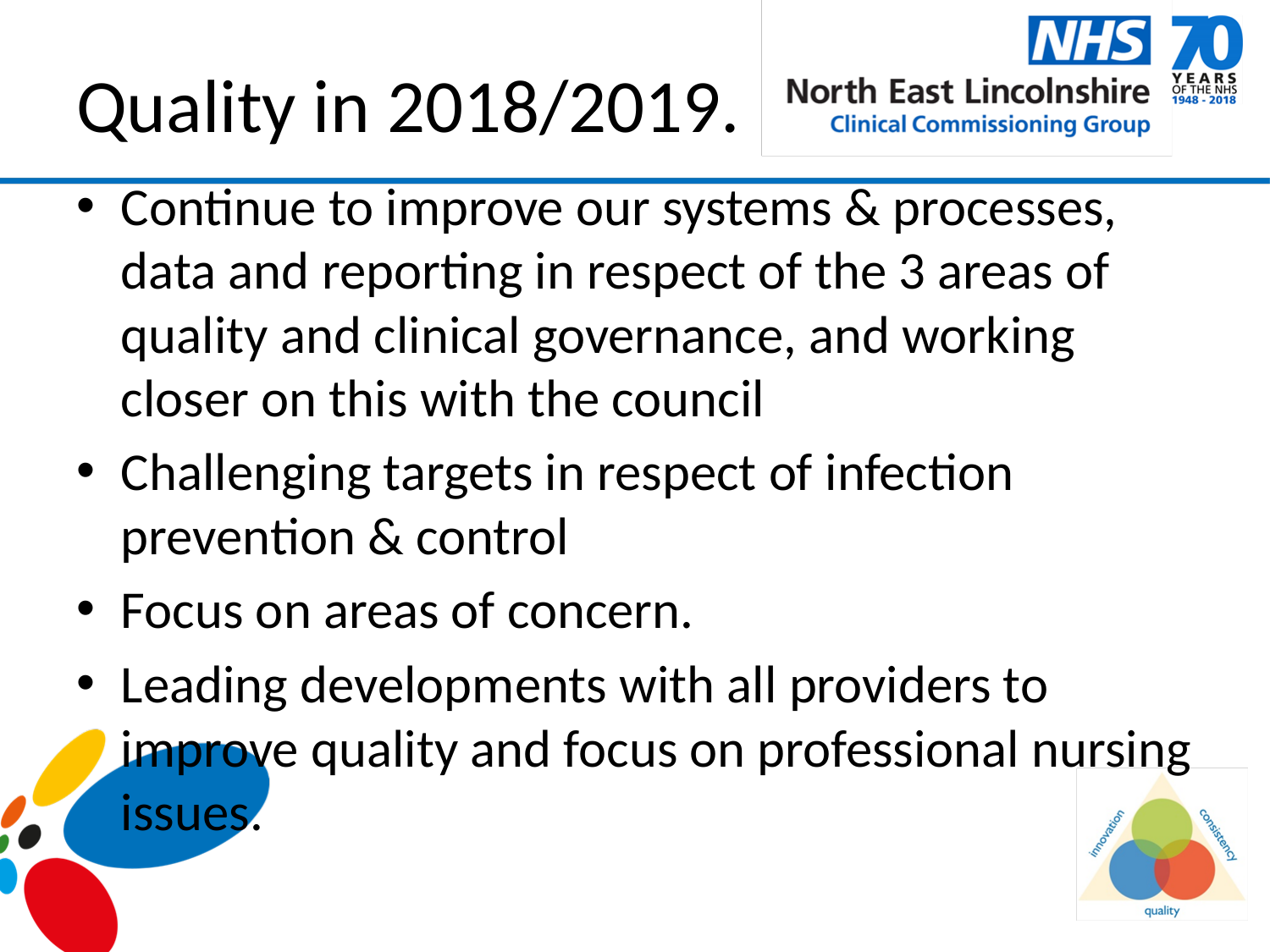

# Quality in 2018/2019.
Continue to improve our systems & processes, data and reporting in respect of the 3 areas of quality and clinical governance, and working closer on this with the council
Challenging targets in respect of infection  prevention & control
Focus on areas of concern.
Leading developments with all providers to improve quality and focus on professional nursing issues.